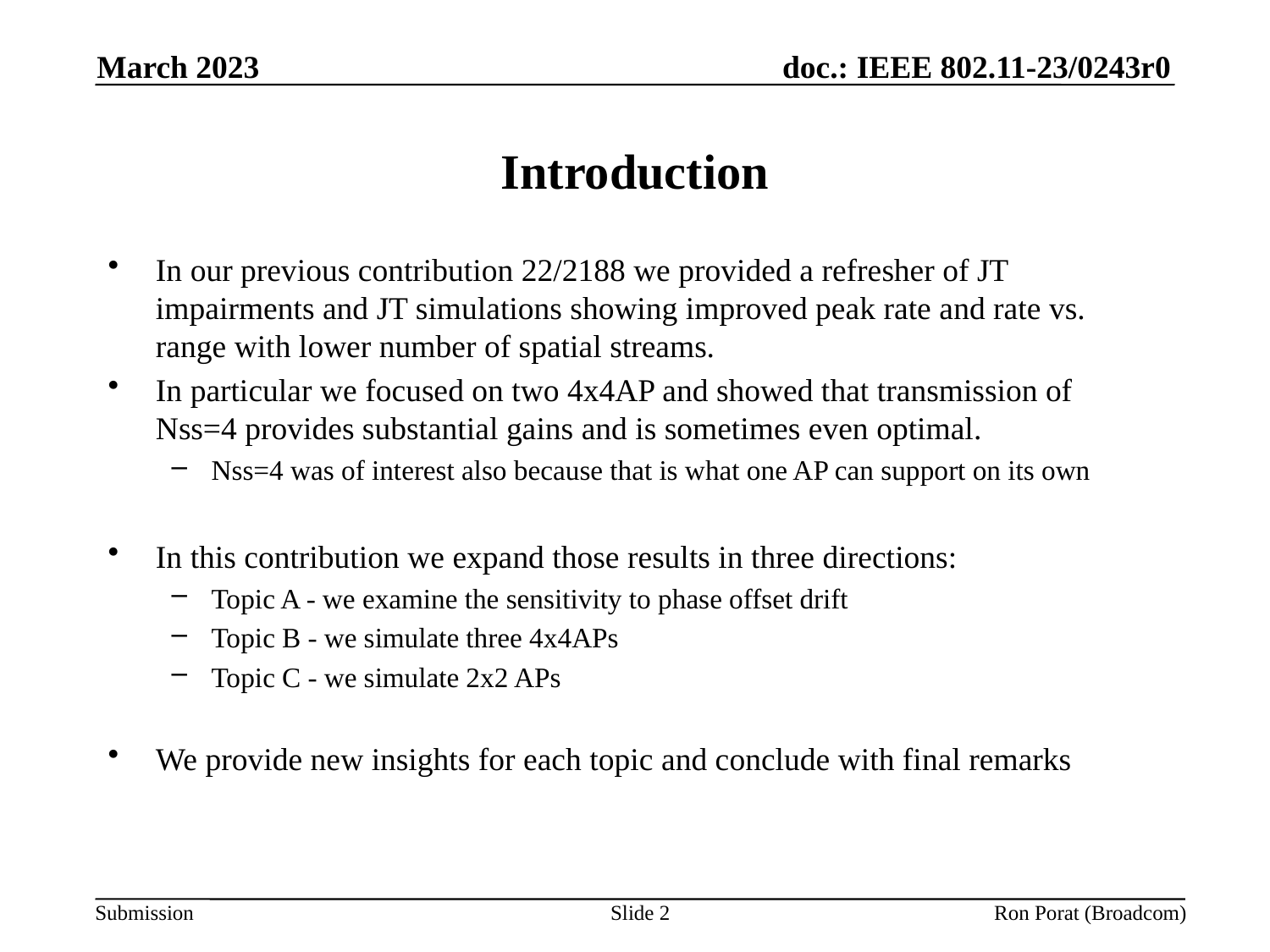

March 2023
# Introduction
In our previous contribution 22/2188 we provided a refresher of JT impairments and JT simulations showing improved peak rate and rate vs. range with lower number of spatial streams.
In particular we focused on two 4x4AP and showed that transmission of Nss=4 provides substantial gains and is sometimes even optimal.
Nss=4 was of interest also because that is what one AP can support on its own

In this contribution we expand those results in three directions:
Topic A - we examine the sensitivity to phase offset drift
Topic B - we simulate three 4x4APs
Topic C - we simulate 2x2 APs

We provide new insights for each topic and conclude with final remarks

Slide 2
Ron Porat (Broadcom)